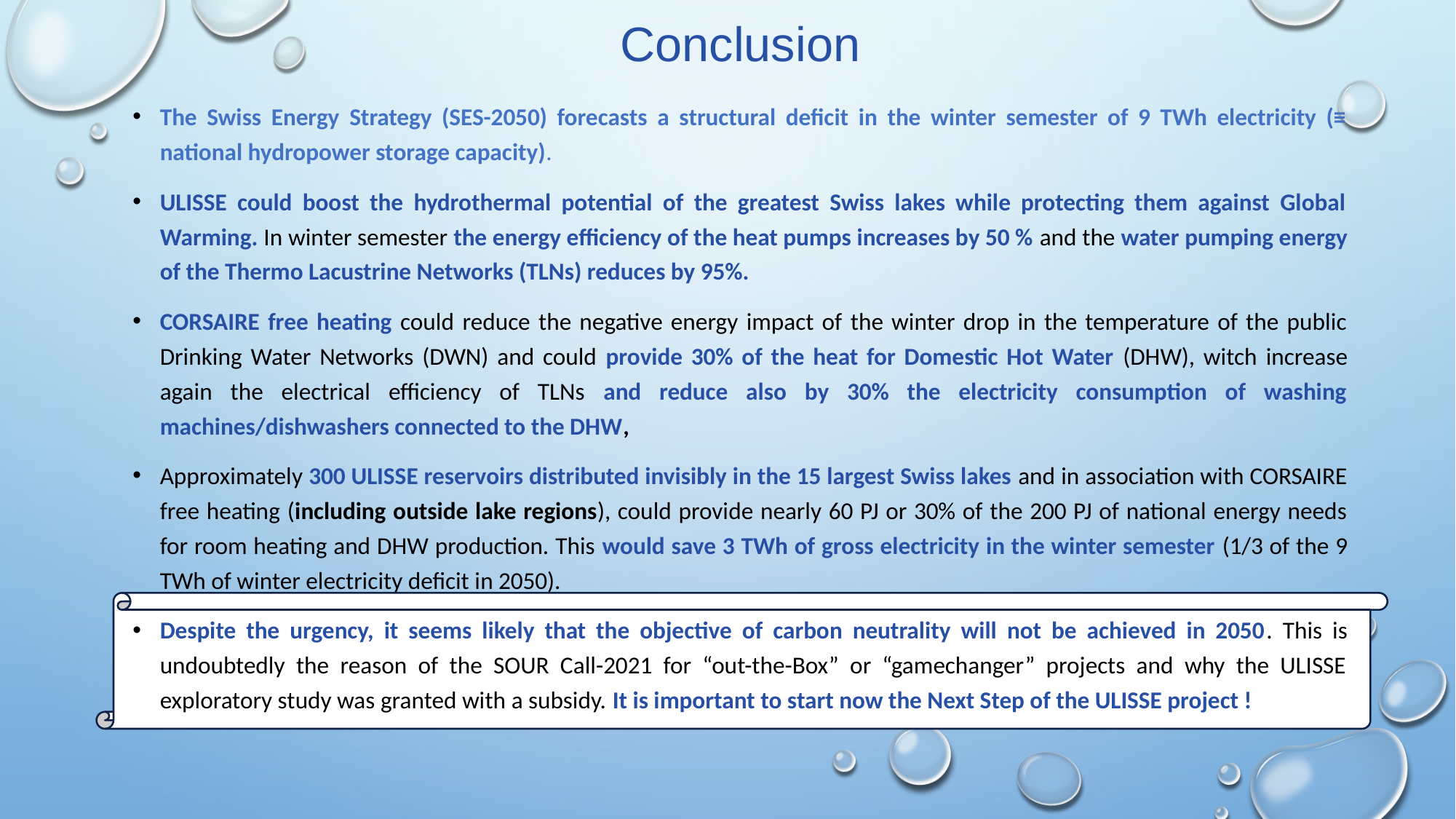

# Conclusion
The Swiss Energy Strategy (SES-2050) forecasts a structural deficit in the winter semester of 9 TWh electricity (≡ national hydropower storage capacity).
ULISSE could boost the hydrothermal potential of the greatest Swiss lakes while protecting them against Global Warming. In winter semester the energy efficiency of the heat pumps increases by 50 % and the water pumping energy of the Thermo Lacustrine Networks (TLNs) reduces by 95%.
CORSAIRE free heating could reduce the negative energy impact of the winter drop in the temperature of the public Drinking Water Networks (DWN) and could provide 30% of the heat for Domestic Hot Water (DHW), witch increase again the electrical efficiency of TLNs and reduce also by 30% the electricity consumption of washing machines/dishwashers connected to the DHW,
Approximately 300 ULISSE reservoirs distributed invisibly in the 15 largest Swiss lakes and in association with CORSAIRE free heating (including outside lake regions), could provide nearly 60 PJ or 30% of the 200 PJ of national energy needs for room heating and DHW production. This would save 3 TWh of gross electricity in the winter semester (1/3 of the 9 TWh of winter electricity deficit in 2050).
Despite the urgency, it seems likely that the objective of carbon neutrality will not be achieved in 2050. This is undoubtedly the reason of the SOUR Call-2021 for “out-the-Box” or “gamechanger” projects and why the ULISSE exploratory study was granted with a subsidy. It is important to start now the Next Step of the ULISSE project !